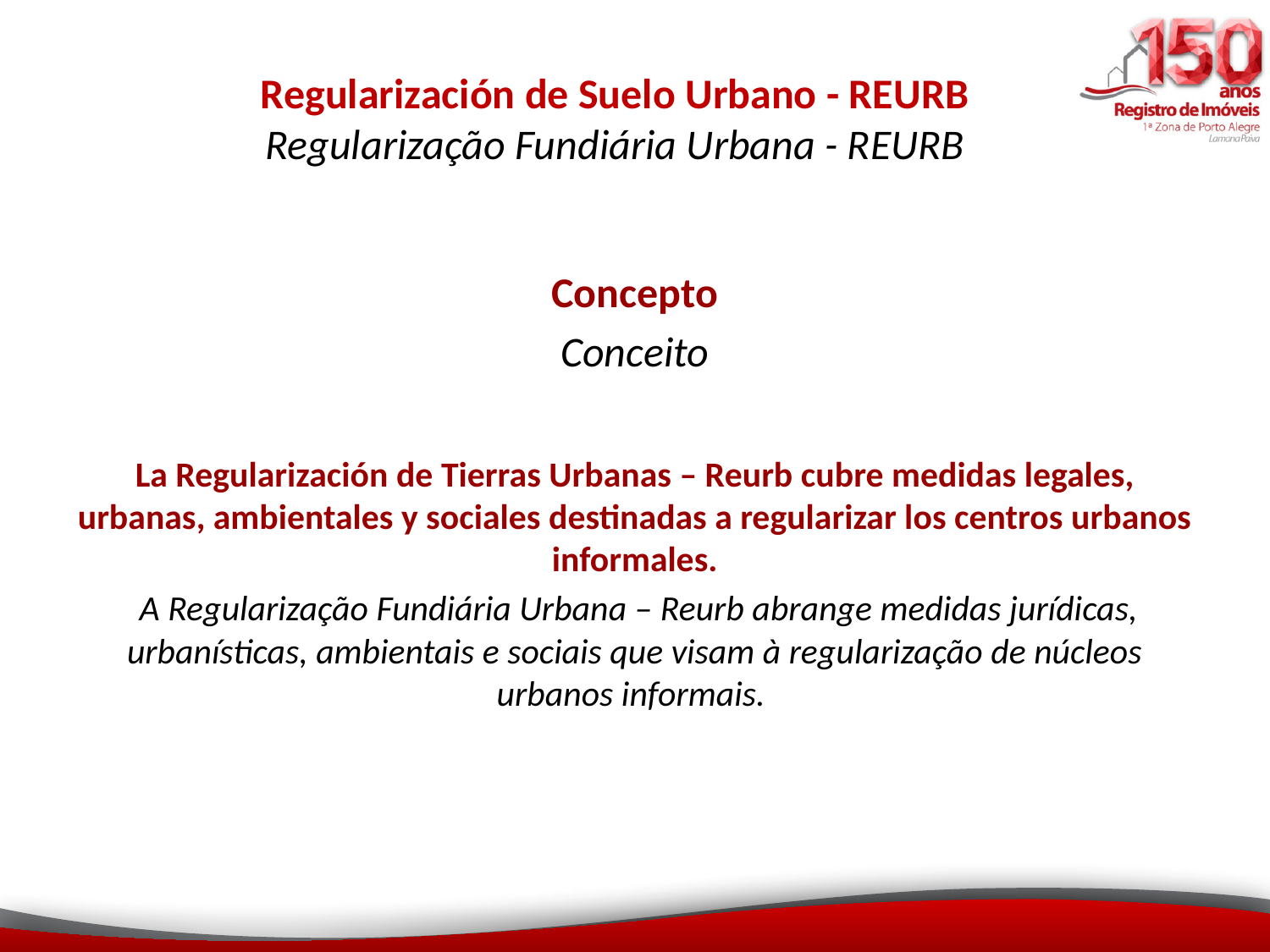

# Regularización de Suelo Urbano - REURB Regularização Fundiária Urbana - REURB
Concepto
Conceito

La Regularización de Tierras Urbanas – Reurb cubre medidas legales, urbanas, ambientales y sociales destinadas a regularizar los centros urbanos informales.
 A Regularização Fundiária Urbana – Reurb abrange medidas jurídicas, urbanísticas, ambientais e sociais que visam à regularização de núcleos urbanos informais.